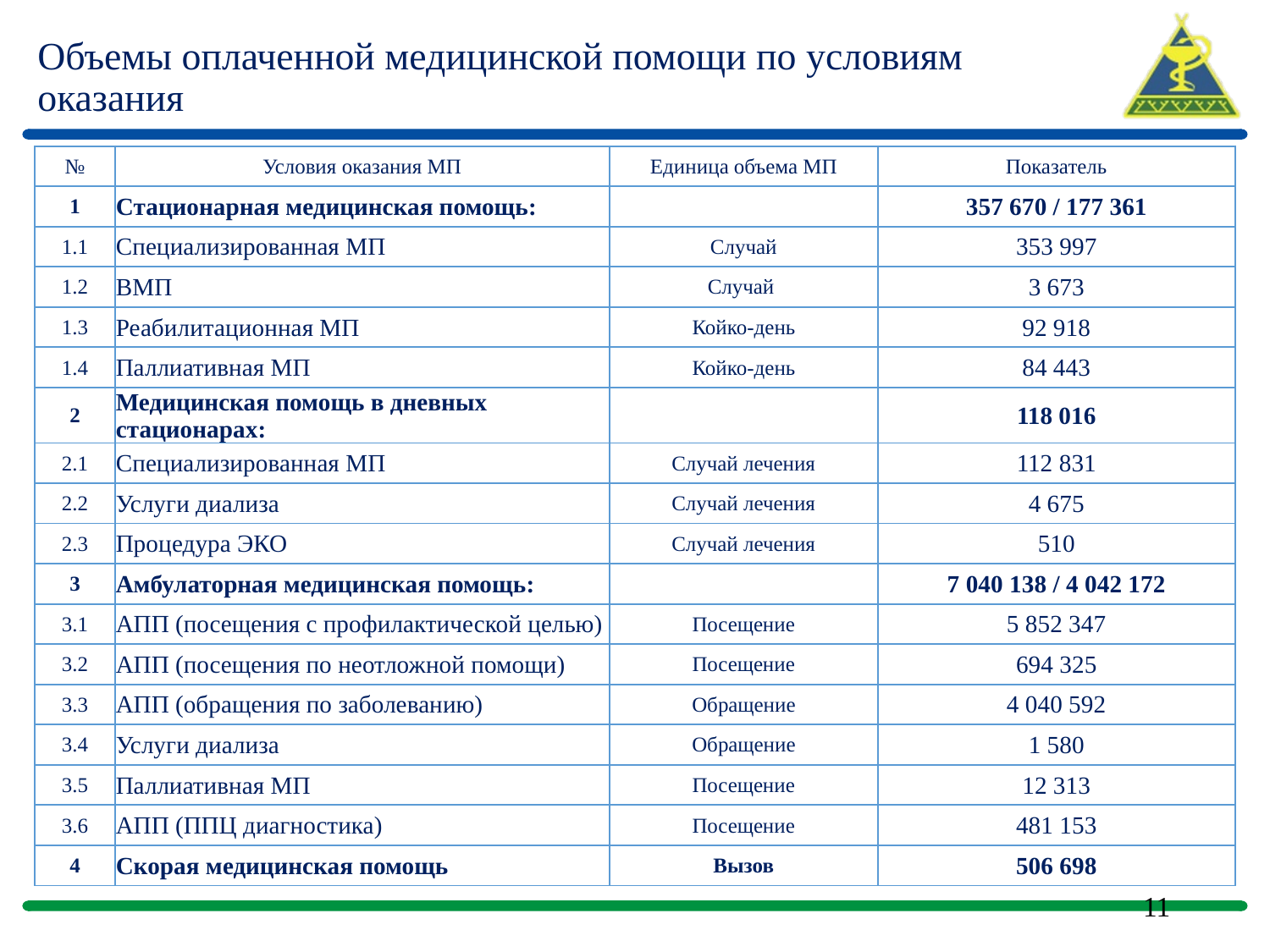

Объемы оплаченной медицинской помощи по условиям оказания
| № | Условия оказания МП | Единица объема МП | Показатель |
| --- | --- | --- | --- |
| 1 | Стационарная медицинская помощь: |  | 357 670 / 177 361 |
| 1.1 | Специализированная МП | Случай | 353 997 |
| 1.2 | ВМП | Случай | 3 673 |
| 1.3 | Реабилитационная МП | Койко-день | 92 918 |
| 1.4 | Паллиативная МП | Койко-день | 84 443 |
| 2 | Медицинская помощь в дневных стационарах: |  | 118 016 |
| 2.1 | Специализированная МП | Случай лечения | 112 831 |
| 2.2 | Услуги диализа | Случай лечения | 4 675 |
| 2.3 | Процедура ЭКО | Случай лечения | 510 |
| 3 | Амбулаторная медицинская помощь: |  | 7 040 138 / 4 042 172 |
| 3.1 | АПП (посещения с профилактической целью) | Посещение | 5 852 347 |
| 3.2 | АПП (посещения по неотложной помощи) | Посещение | 694 325 |
| 3.3 | АПП (обращения по заболеванию) | Обращение | 4 040 592 |
| 3.4 | Услуги диализа | Обращение | 1 580 |
| 3.5 | Паллиативная МП | Посещение | 12 313 |
| 3.6 | АПП (ППЦ диагностика) | Посещение | 481 153 |
| 4 | Скорая медицинская помощь | Вызов | 506 698 |
11